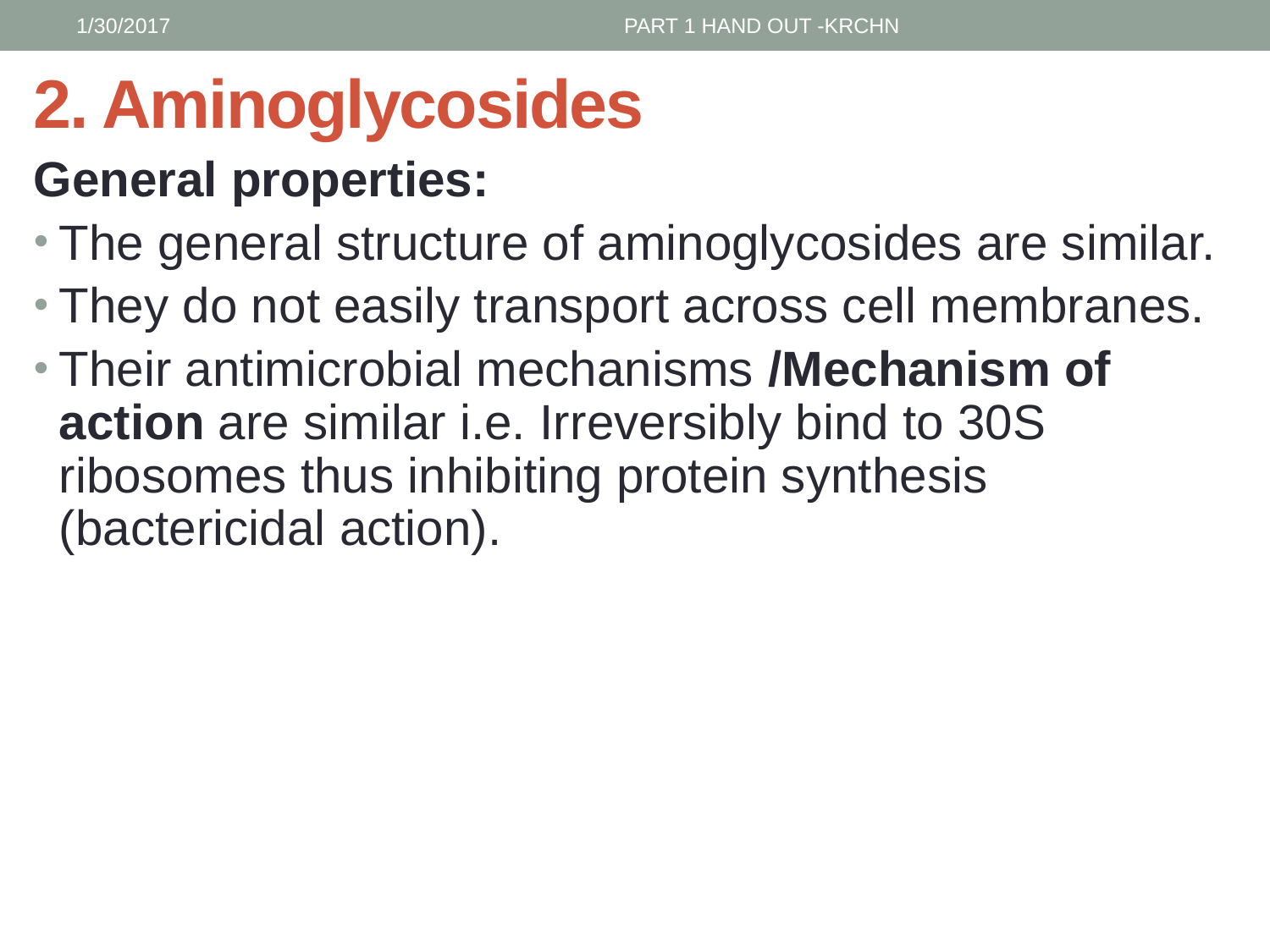

1/30/2017
PART 1 HAND OUT -KRCHN
# 2. Aminoglycosides
General properties:
The general structure of aminoglycosides are similar.
They do not easily transport across cell membranes.
Their antimicrobial mechanisms /Mechanism of action are similar i.e. Irreversibly bind to 30S ribosomes thus inhibiting protein synthesis (bactericidal action).